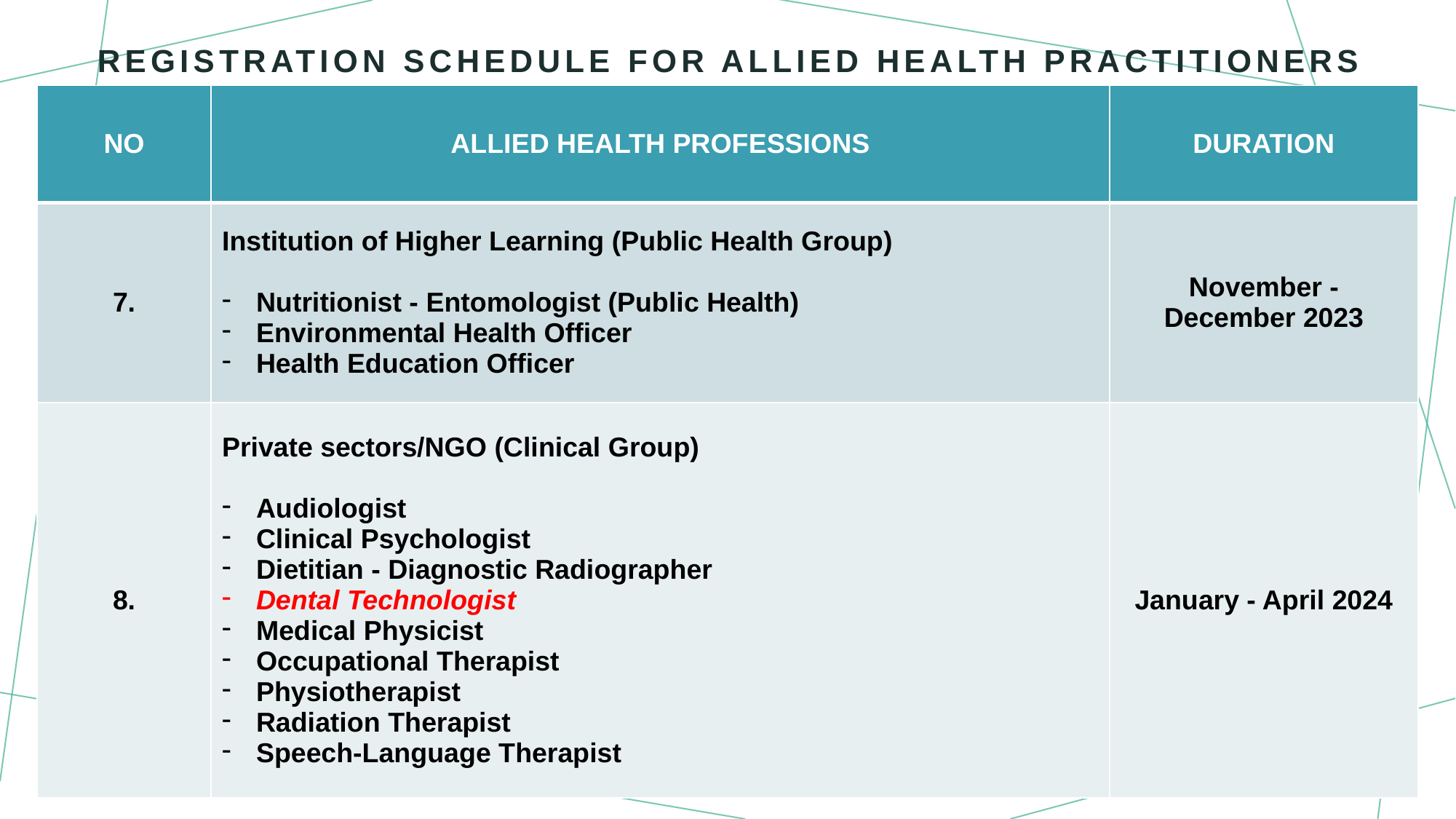

REGISTRATION SCHEDULE FOR ALLIED HEALTH PRACTITIONERS
| NO | ALLIED HEALTH PROFESSIONS | DURATION |
| --- | --- | --- |
| 7. | Institution of Higher Learning (Public Health Group) Nutritionist - Entomologist (Public Health) Environmental Health Officer Health Education Officer | November - December 2023 |
| 8. | Private sectors/NGO (Clinical Group) Audiologist Clinical Psychologist Dietitian - Diagnostic Radiographer Dental Technologist Medical Physicist Occupational Therapist Physiotherapist Radiation Therapist Speech-Language Therapist | January - April 2024 |